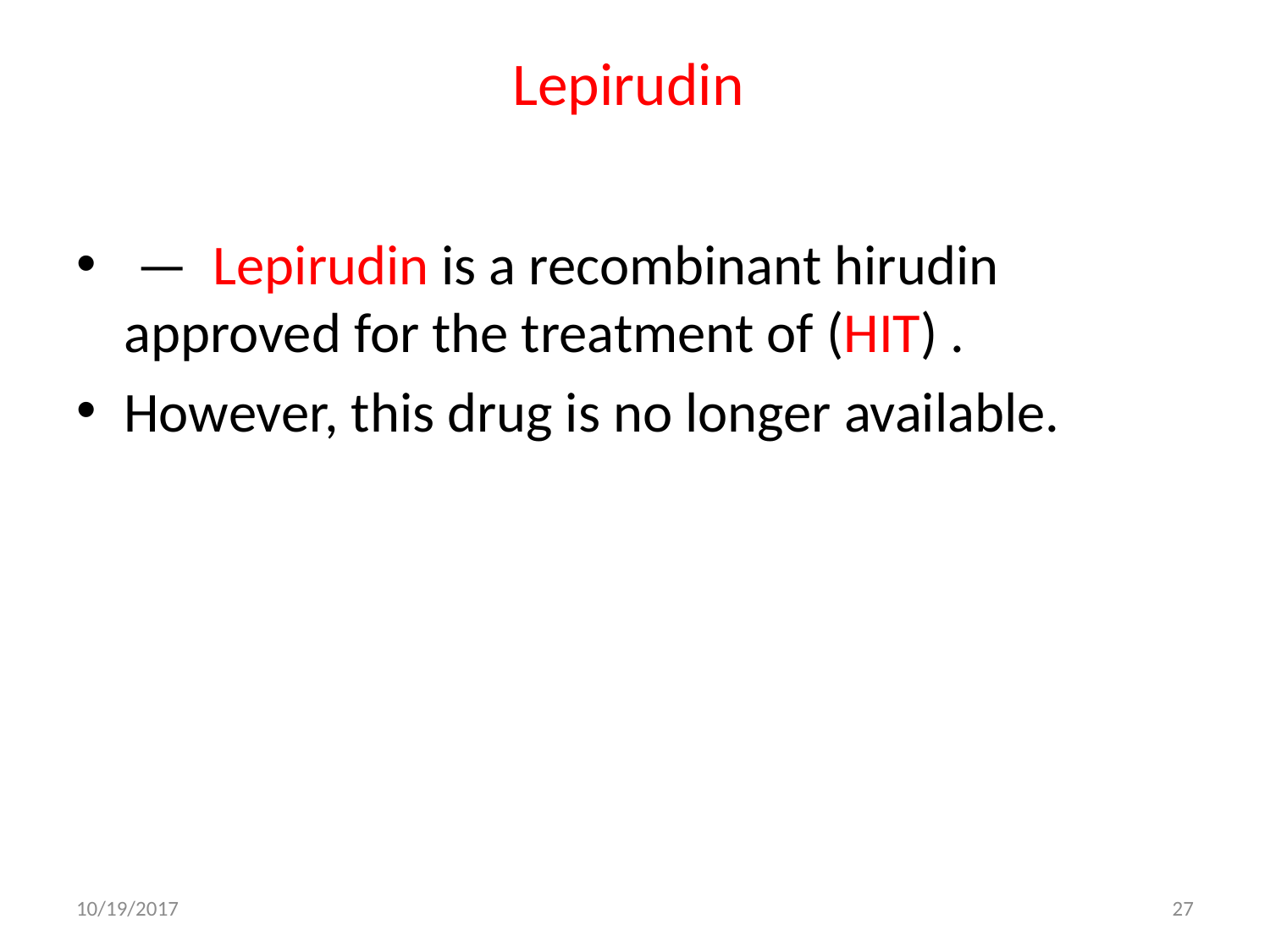

# Lepirudin
 —  Lepirudin is a recombinant hirudin approved for the treatment of (HIT) .
However, this drug is no longer available.
10/19/2017
27